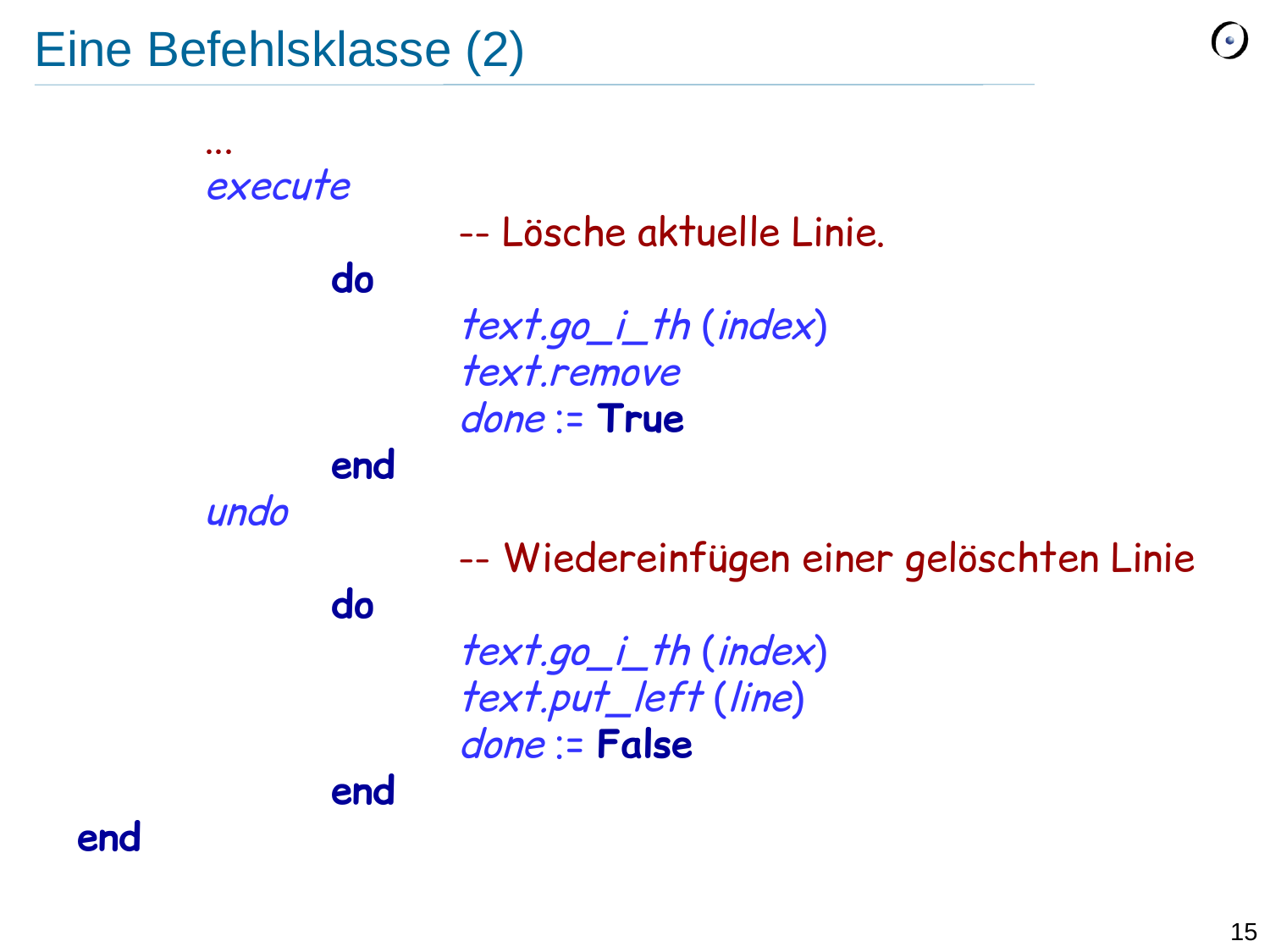

# Eine Befehlsklasse (2)
	...
	execute
			-- Lösche aktuelle Linie.
		do
			text.go_i_th (index)
			text.remove
			done := True
		end
	undo
			-- Wiedereinfügen einer gelöschten Linie
		do
			text.go_i_th (index)
			text.put_left (line)
			done := False
		end
end